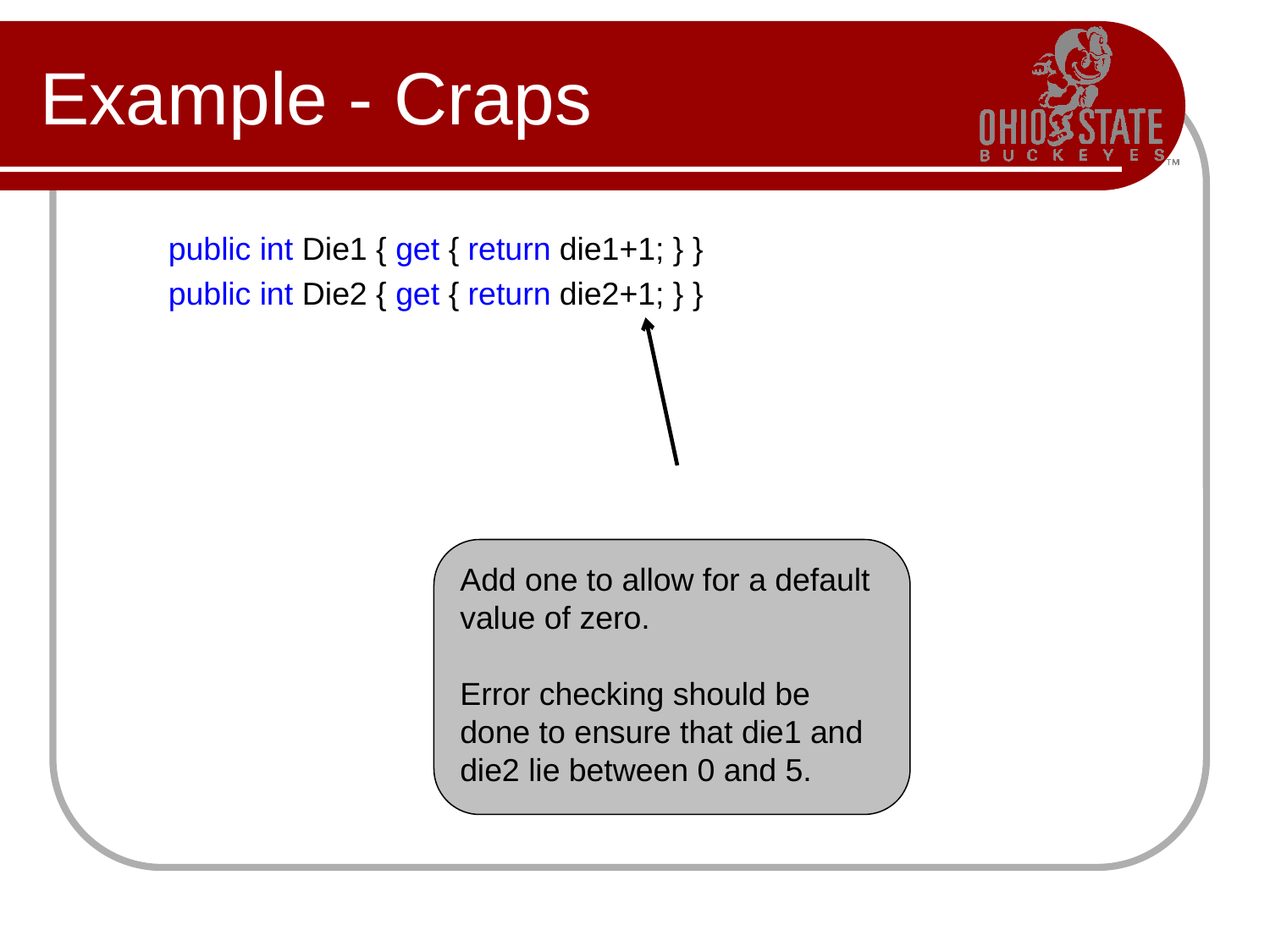

# Example - Craps
        public int Die1 { get { return die1+1; } }
        public int Die2 { get { return die2+1; } }

Add one to allow for a default value of zero.

Error checking should be done to ensure that die1 and die2 lie between 0 and 5.